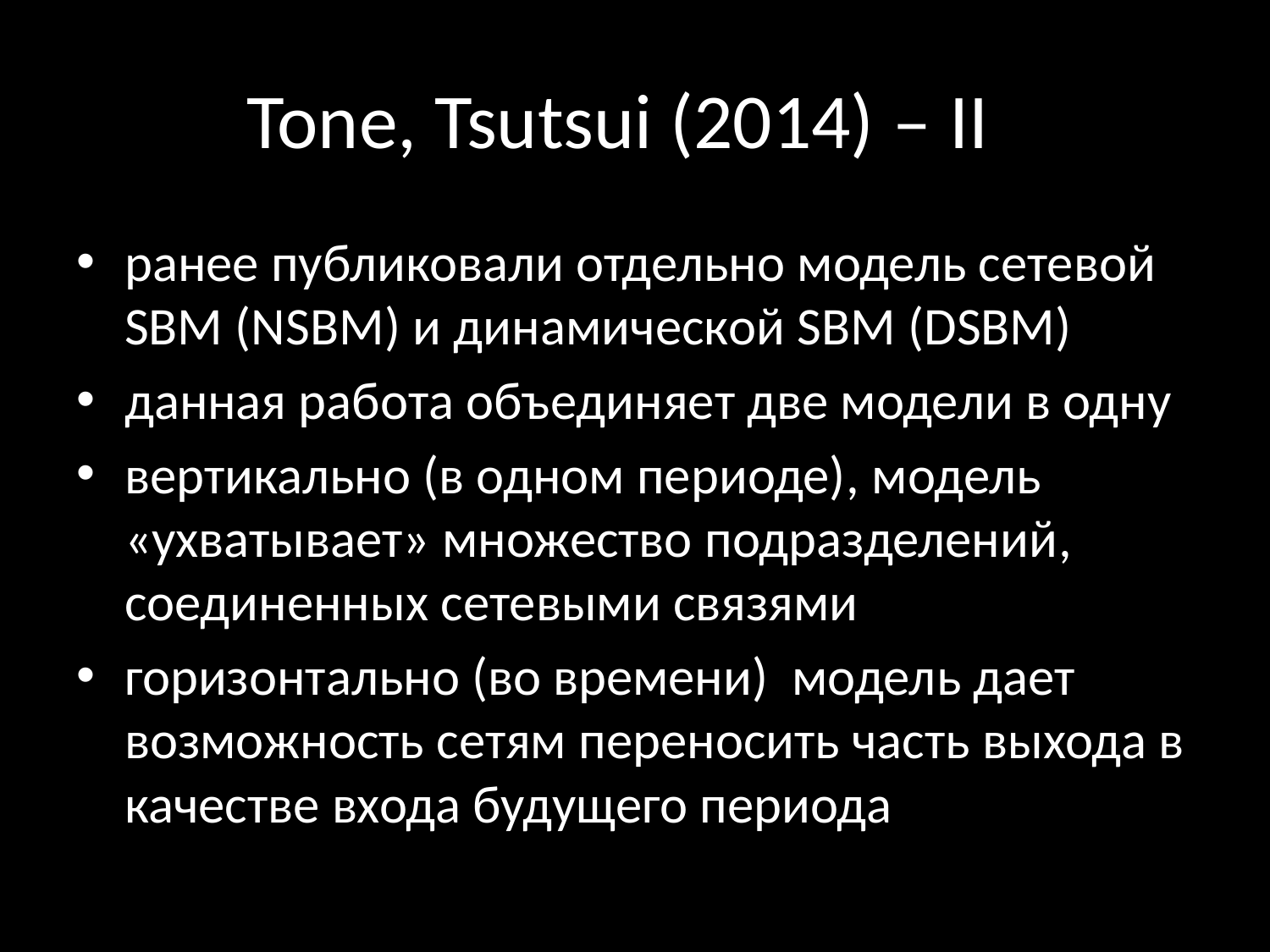

# Tone, Tsutsui (2014) – II
ранее публиковали отдельно модель сетевой SBM (NSBM) и динамической SBM (DSBM)
данная работа объединяет две модели в одну
вертикально (в одном периоде), модель «ухватывает» множество подразделений, соединенных сетевыми связями
горизонтально (во времени)  модель дает возможность сетям переносить часть выхода в качестве входа будущего периода